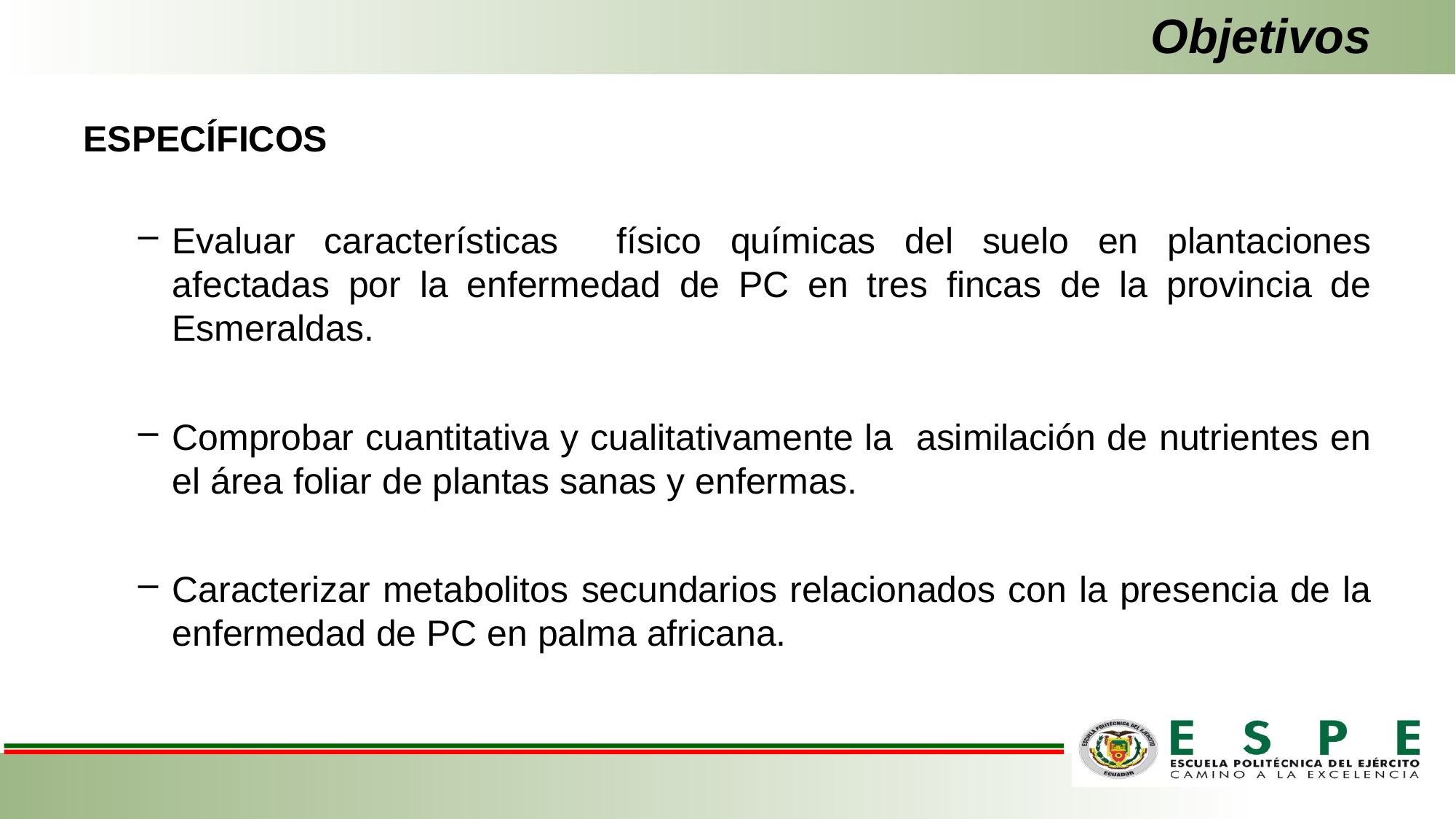

# Objetivos
ESPECÍFICOS

Evaluar características  físico químicas del suelo en plantaciones afectadas por la enfermedad de PC en tres fincas de la provincia de Esmeraldas.

Comprobar cuantitativa y cualitativamente la  asimilación de nutrientes en el área foliar de plantas sanas y enfermas.

Caracterizar metabolitos secundarios relacionados con la presencia de la enfermedad de PC en palma africana.